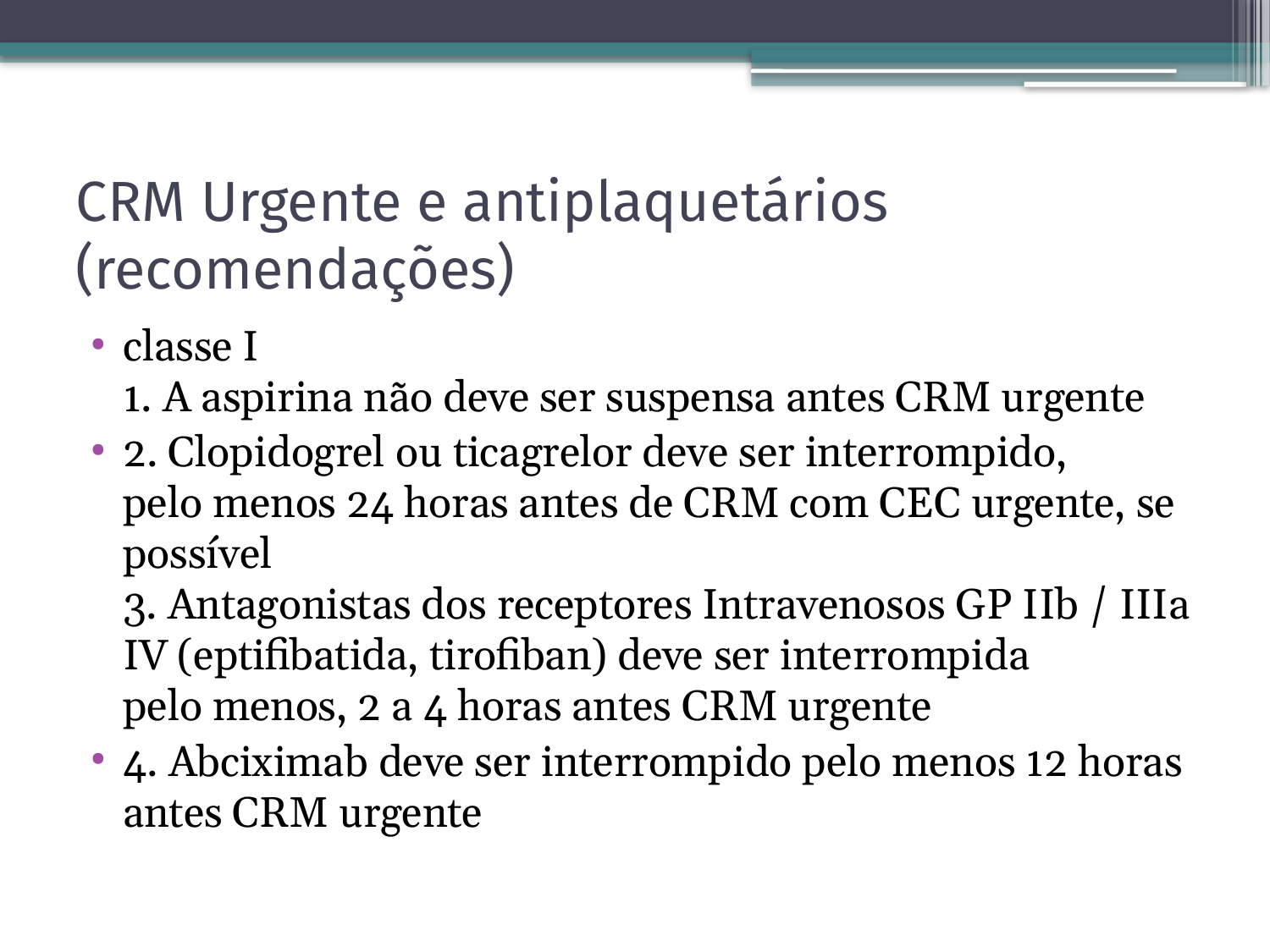

# CRM Urgente e antiplaquetários (recomendações)
classe I
1. A aspirina não deve ser suspensa antes CRM urgente
2. Clopidogrel ou ticagrelor deve ser interrompido,
pelo menos 24 horas antes de CRM com CEC urgente, se
possível
3. Antagonistas dos receptores Intravenosos GP IIb / IIIa IV (eptifibatida, tirofiban) deve ser interrompida
pelo menos, 2 a 4 horas antes CRM urgente
4. Abciximab deve ser interrompido pelo menos 12 horas antes CRM urgente